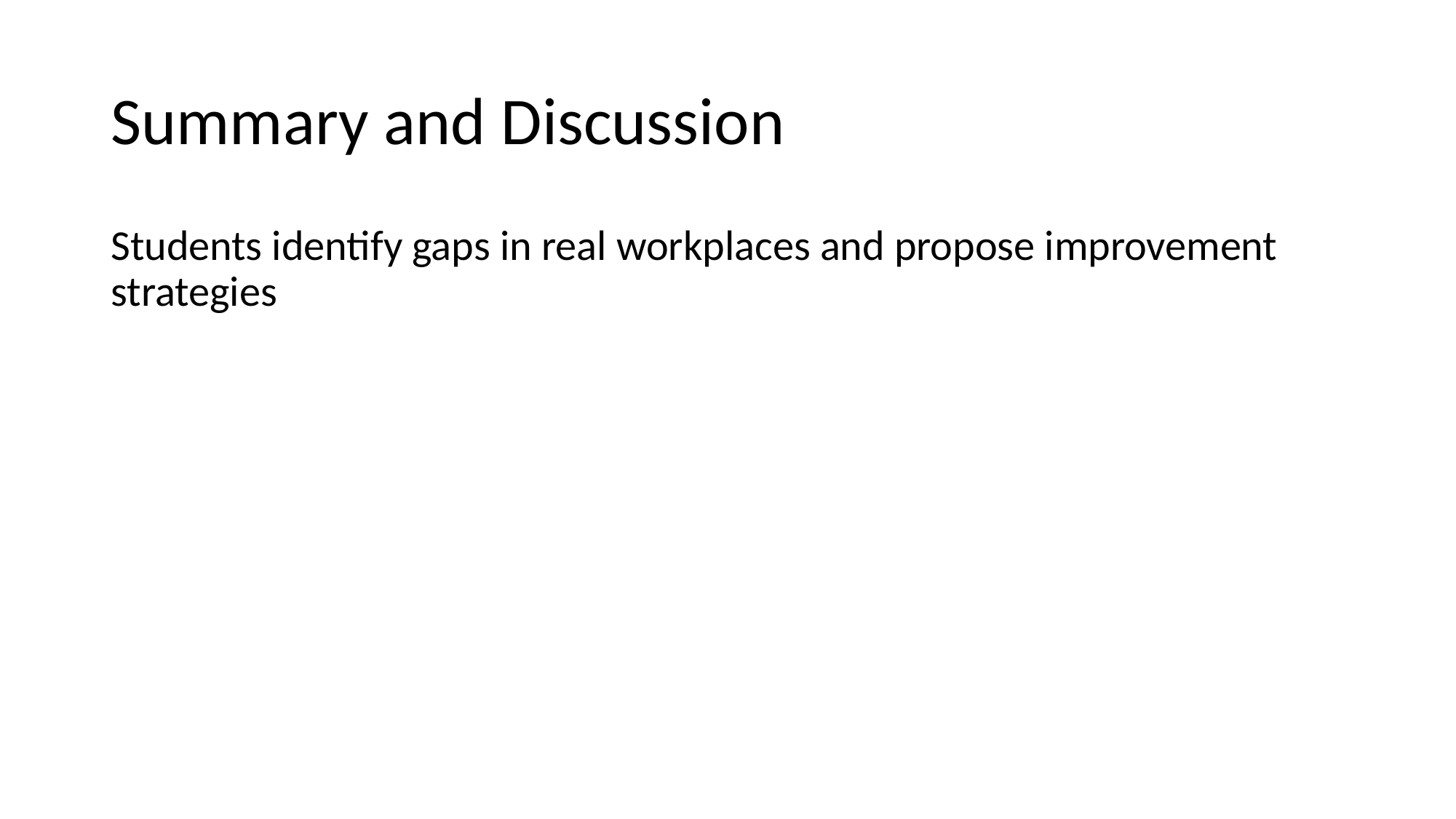

# Summary and Discussion
Students identify gaps in real workplaces and propose improvement strategies